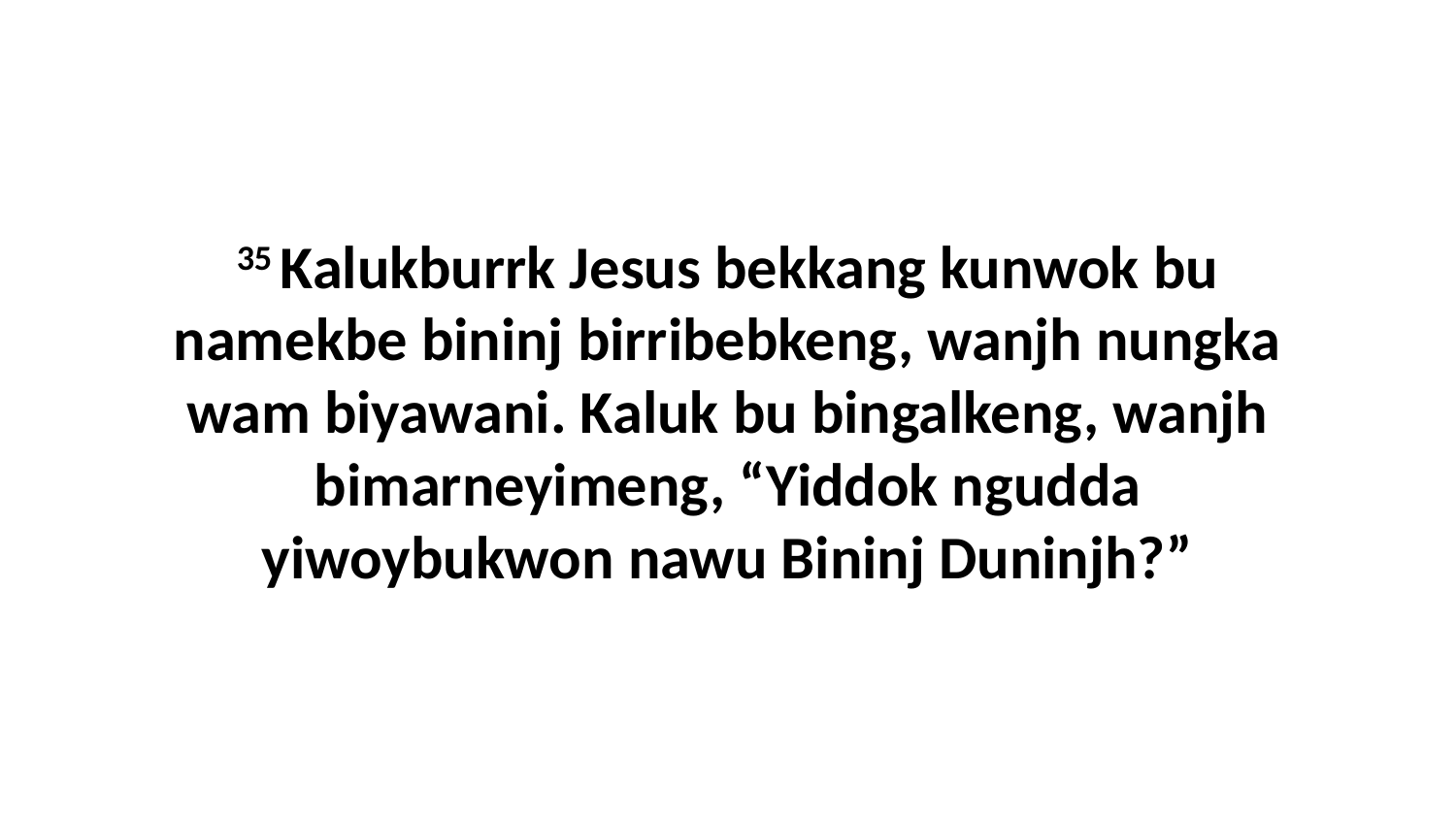

35 Kalukburrk Jesus bekkang kunwok bu namekbe bininj birribebkeng, wanjh nungka wam biyawani. Kaluk bu bingalkeng, wanjh bimarneyimeng, “Yiddok ngudda yiwoybukwon nawu Bininj Duninjh?”